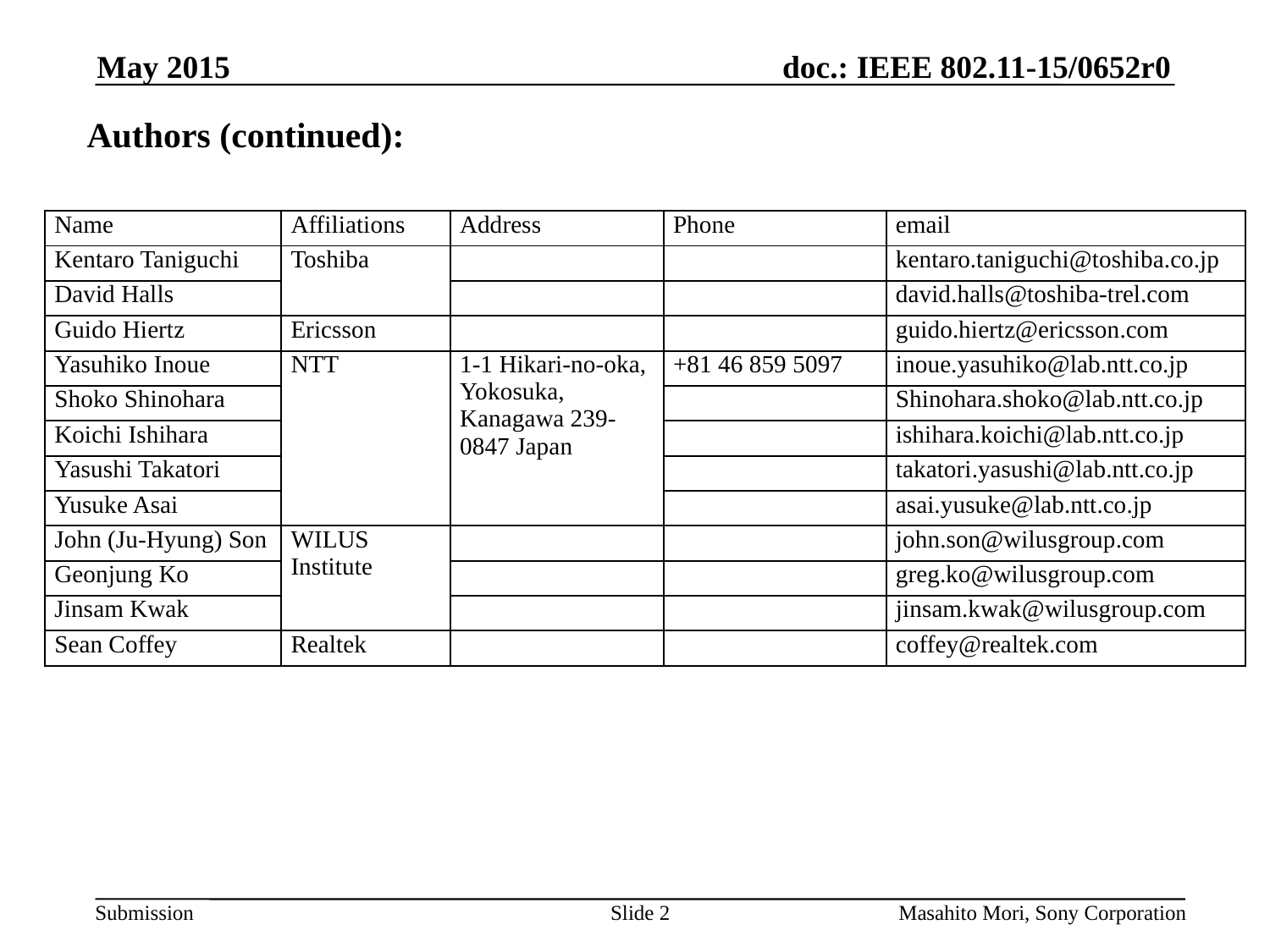

May 2015
Authors (continued):
| Name | Affiliations | Address | Phone | email |
| --- | --- | --- | --- | --- |
| Kentaro Taniguchi | Toshiba |  |  | kentaro.taniguchi@toshiba.co.jp |
| David Halls |  |  |  | david.halls@toshiba-trel.com |
| Guido Hiertz | Ericsson |  |  | guido.hiertz@ericsson.com |
| Yasuhiko Inoue | NTT | 1-1 Hikari-no-oka, Yokosuka, Kanagawa 239-0847 Japan | +81 46 859 5097 | inoue.yasuhiko@lab.ntt.co.jp |
| Shoko Shinohara |  |  |  | Shinohara.shoko@lab.ntt.co.jp |
| Koichi Ishihara |  |  |  | ishihara.koichi@lab.ntt.co.jp |
| Yasushi Takatori |  |  |  | takatori.yasushi@lab.ntt.co.jp |
| Yusuke Asai |  |  |  | asai.yusuke@lab.ntt.co.jp |
| John (Ju-Hyung) Son | WILUS Institute |  |  | john.son@wilusgroup.com |
| Geonjung Ko |  |  |  | greg.ko@wilusgroup.com |
| Jinsam Kwak |  |  |  | jinsam.kwak@wilusgroup.com |
| Sean Coffey | Realtek |  |  | coffey@realtek.com |
Slide 2
Masahito Mori, Sony Corporation